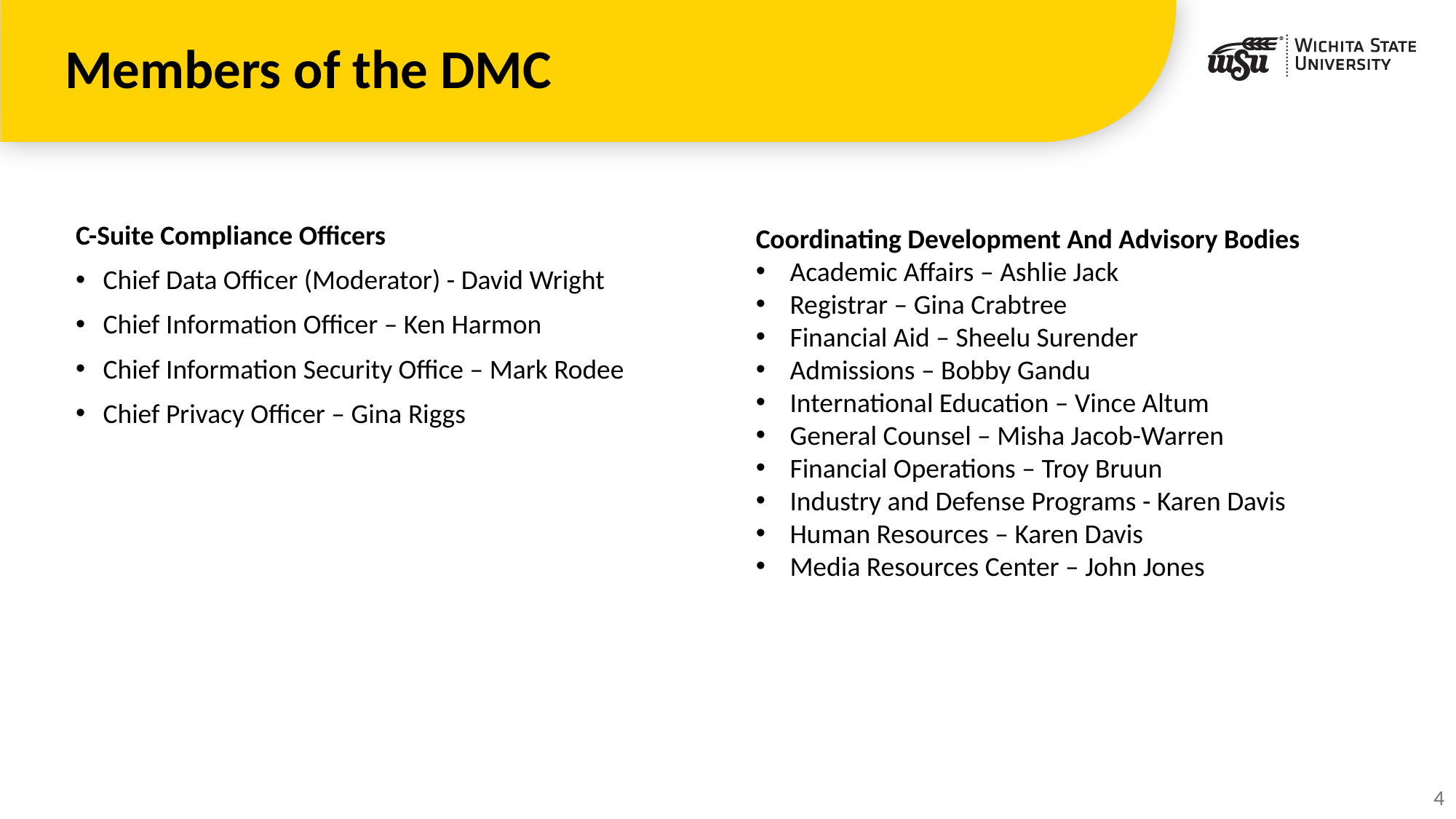

# Members of the DMC
C-Suite Compliance Officers
Chief Data Officer (Moderator) - David Wright
Chief Information Officer – Ken Harmon
Chief Information Security Office – Mark Rodee
Chief Privacy Officer – Gina Riggs
Coordinating Development And Advisory Bodies
Academic Affairs – Ashlie Jack
Registrar – Gina Crabtree
Financial Aid – Sheelu Surender
Admissions – Bobby Gandu
International Education – Vince Altum
General Counsel – Misha Jacob-Warren
Financial Operations – Troy Bruun
Industry and Defense Programs - Karen Davis
Human Resources – Karen Davis
Media Resources Center – John Jones
4